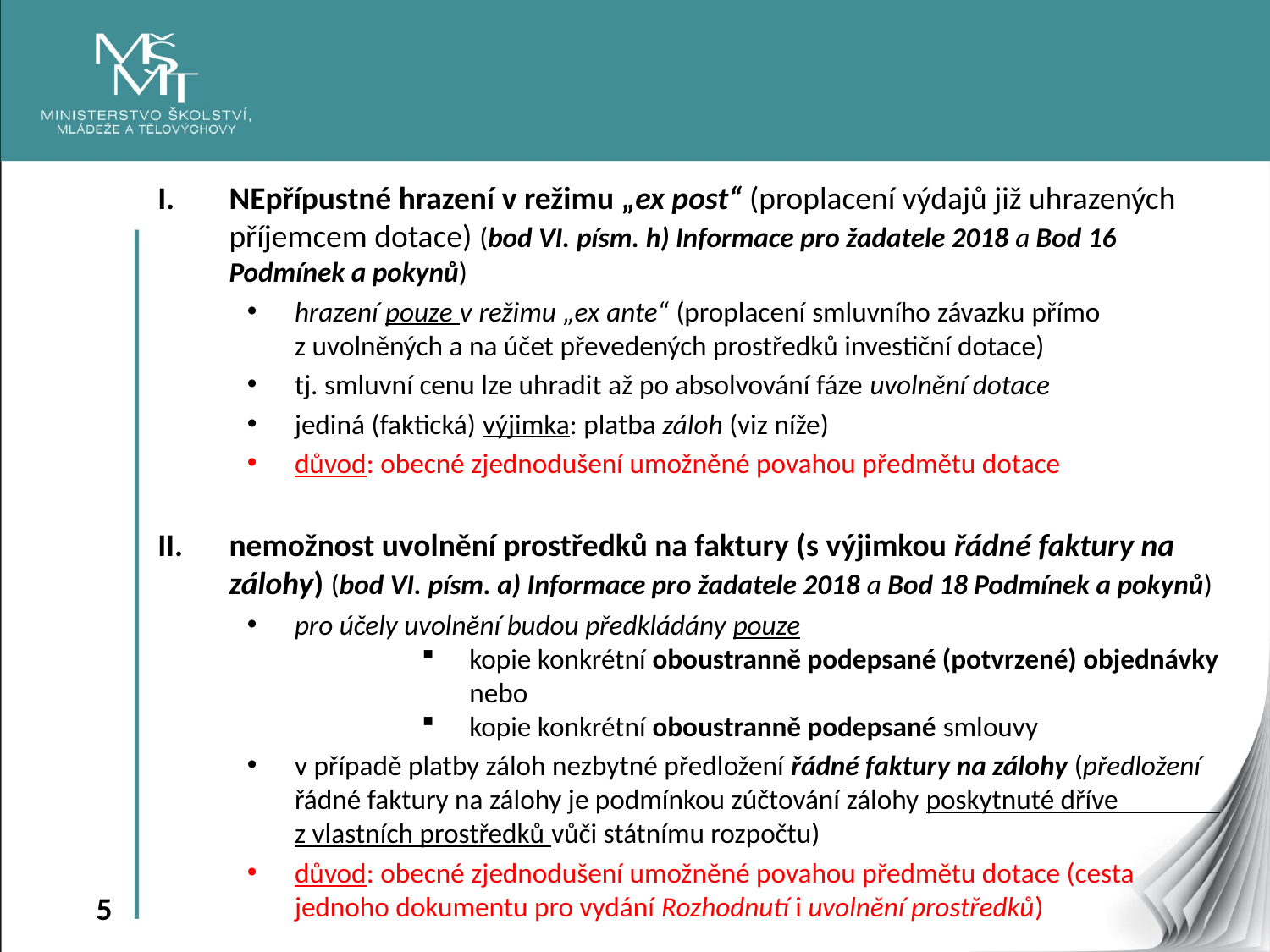

NEpřípustné hrazení v režimu „ex post“ (proplacení výdajů již uhrazených příjemcem dotace) (bod VI. písm. h) Informace pro žadatele 2018 a Bod 16 Podmínek a pokynů)
hrazení pouze v režimu „ex ante“ (proplacení smluvního závazku přímo                   z uvolněných a na účet převedených prostředků investiční dotace)
tj. smluvní cenu lze uhradit až po absolvování fáze uvolnění dotace
jediná (faktická) výjimka: platba záloh (viz níže)
důvod: obecné zjednodušení umožněné povahou předmětu dotace

nemožnost uvolnění prostředků na faktury (s výjimkou řádné faktury na zálohy) (bod VI. písm. a) Informace pro žadatele 2018 a Bod 18 Podmínek a pokynů)
pro účely uvolnění budou předkládány pouze
kopie konkrétní oboustranně podepsané (potvrzené) objednávky nebo
kopie konkrétní oboustranně podepsané smlouvy
v případě platby záloh nezbytné předložení řádné faktury na zálohy (předložení řádné faktury na zálohy je podmínkou zúčtování zálohy poskytnuté dříve                 z vlastních prostředků vůči státnímu rozpočtu)
důvod: obecné zjednodušení umožněné povahou předmětu dotace (cesta jednoho dokumentu pro vydání Rozhodnutí i uvolnění prostředků)